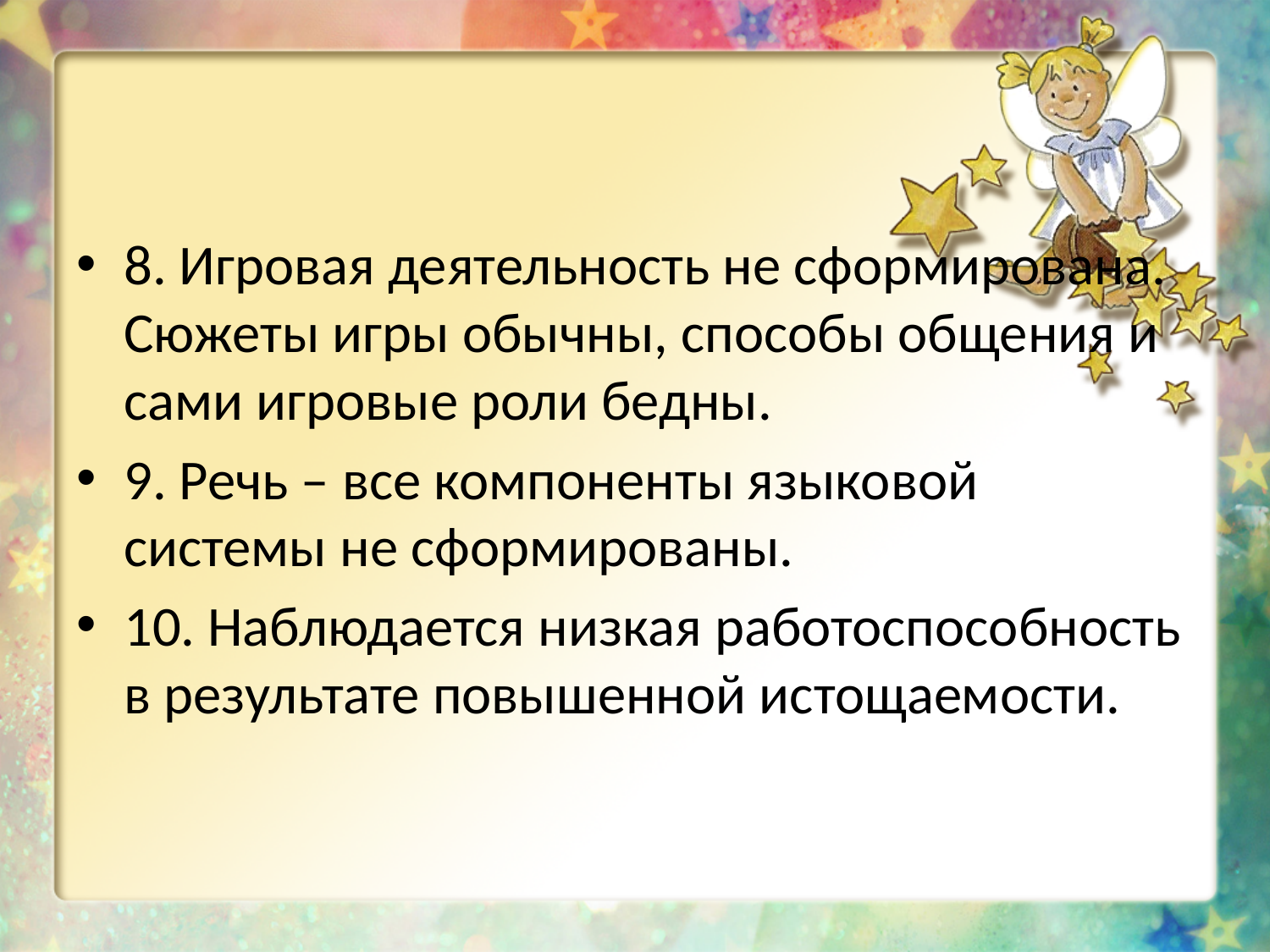

8. Игровая деятельность не сформирована. Сюжеты игры обычны, способы общения и сами игровые роли бедны.
9. Речь – все компоненты языковой системы не сформированы.
10. Наблюдается низкая работоспособность в результате повышенной истощаемости.